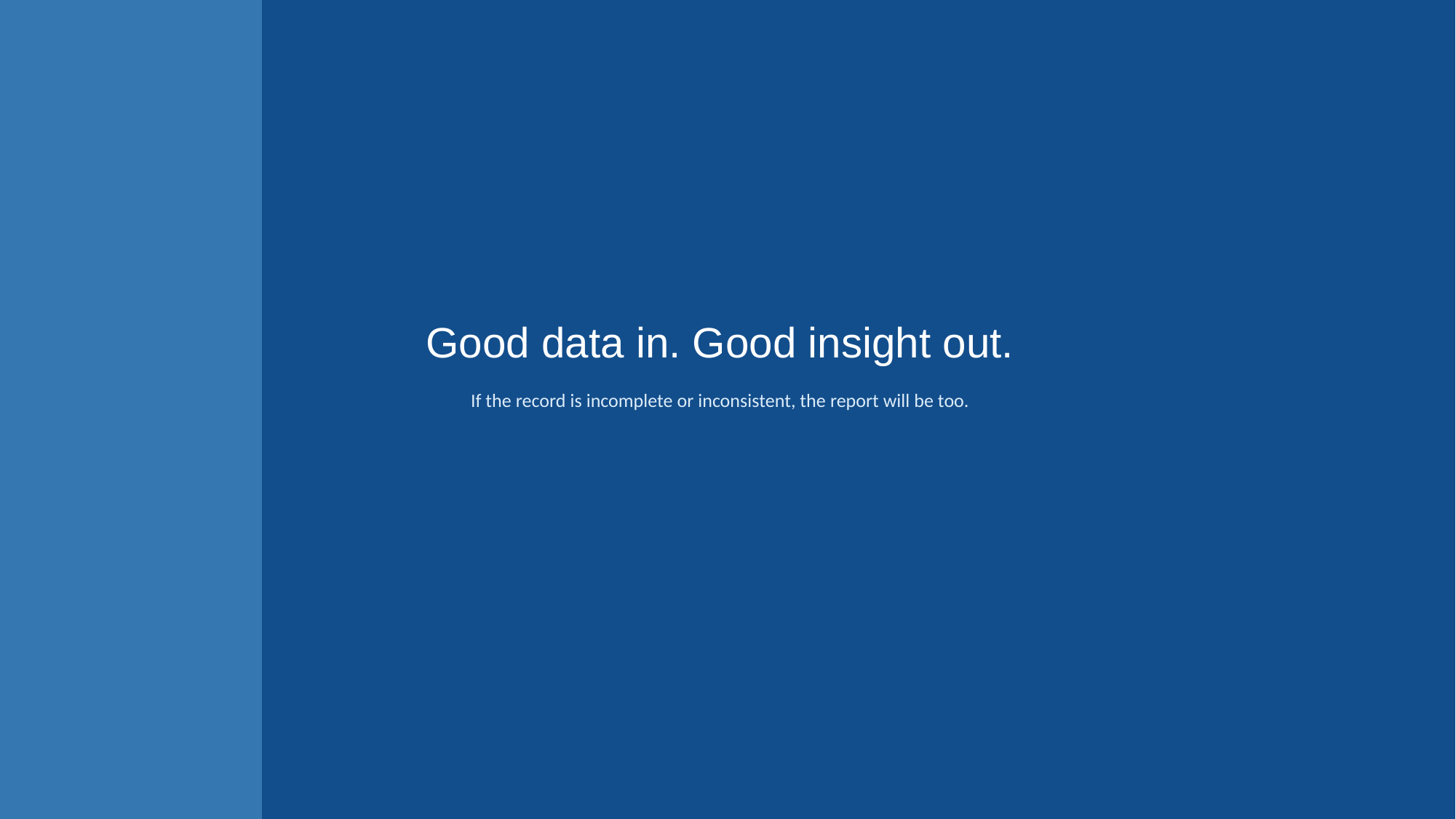

Good data in. Good insight out.
If the record is incomplete or inconsistent, the report will be too.